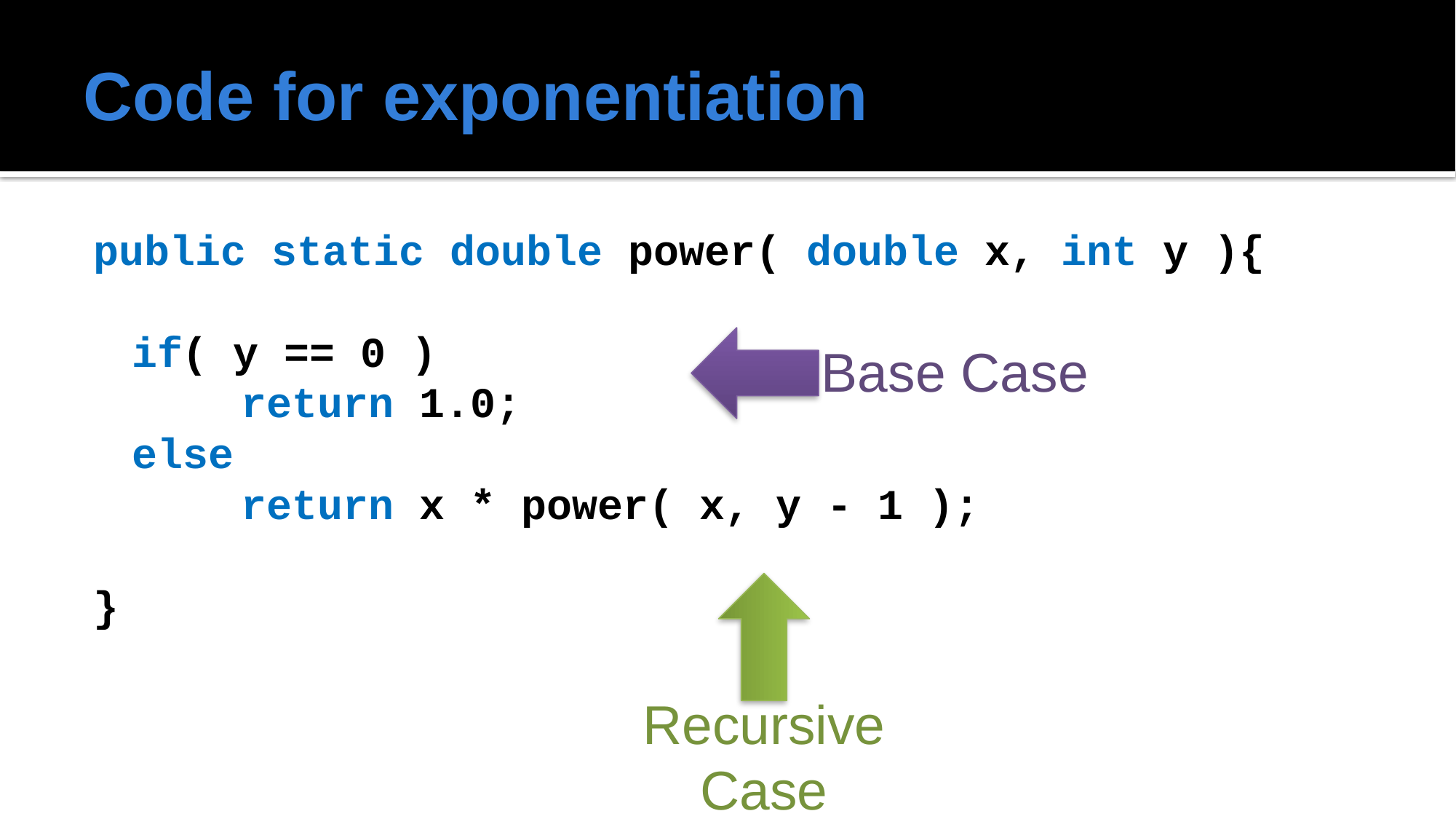

# Code for exponentiation
public static double power( double x, int y ){

	if( y == 0 )
		return 1.0;
	else
		return x * power( x, y - 1 );

}

Base Case

Recursive
Case